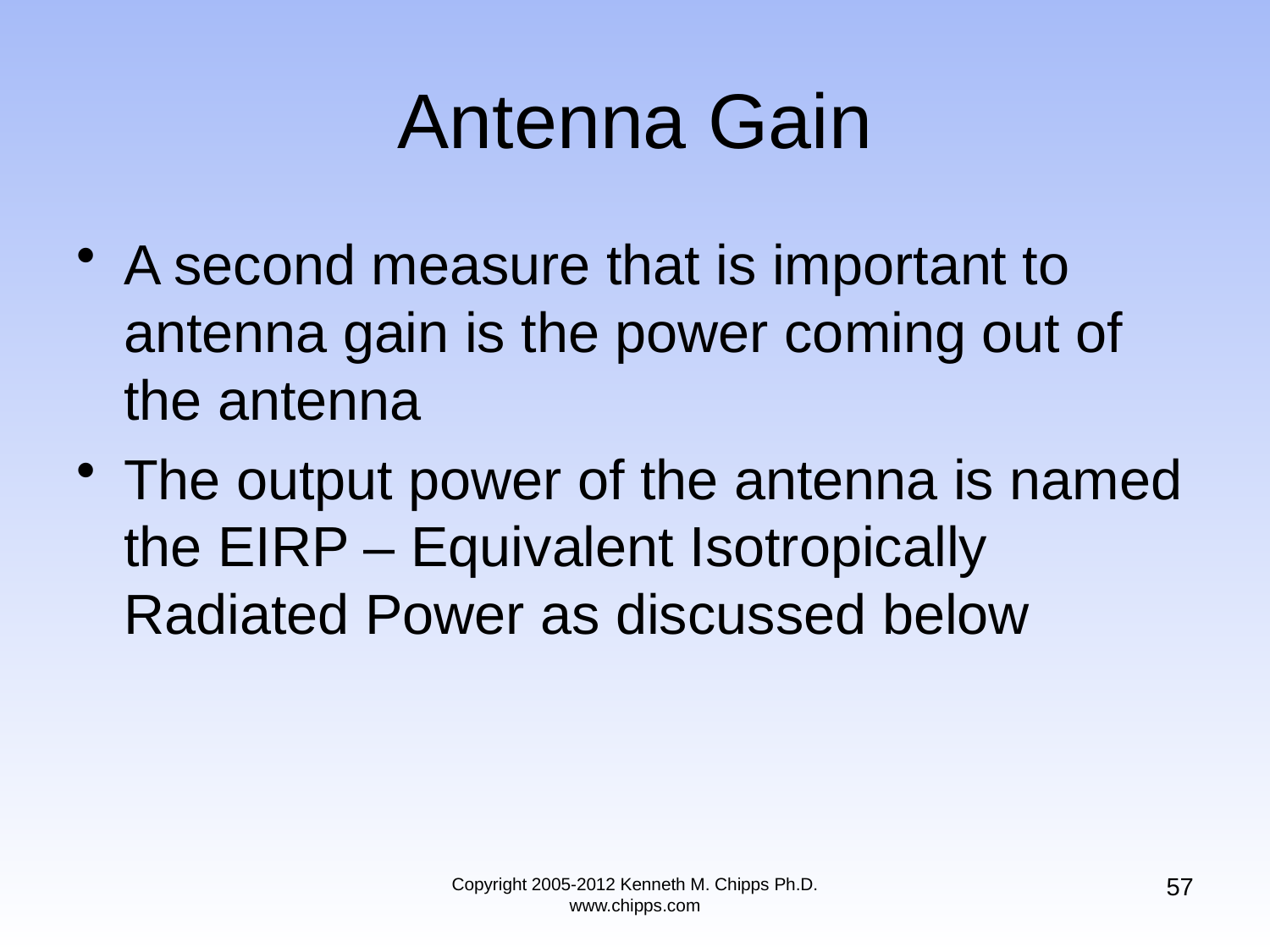

# Antenna Gain
A second measure that is important to antenna gain is the power coming out of the antenna
The output power of the antenna is named the EIRP – Equivalent Isotropically Radiated Power as discussed below
57
Copyright 2005-2012 Kenneth M. Chipps Ph.D. www.chipps.com